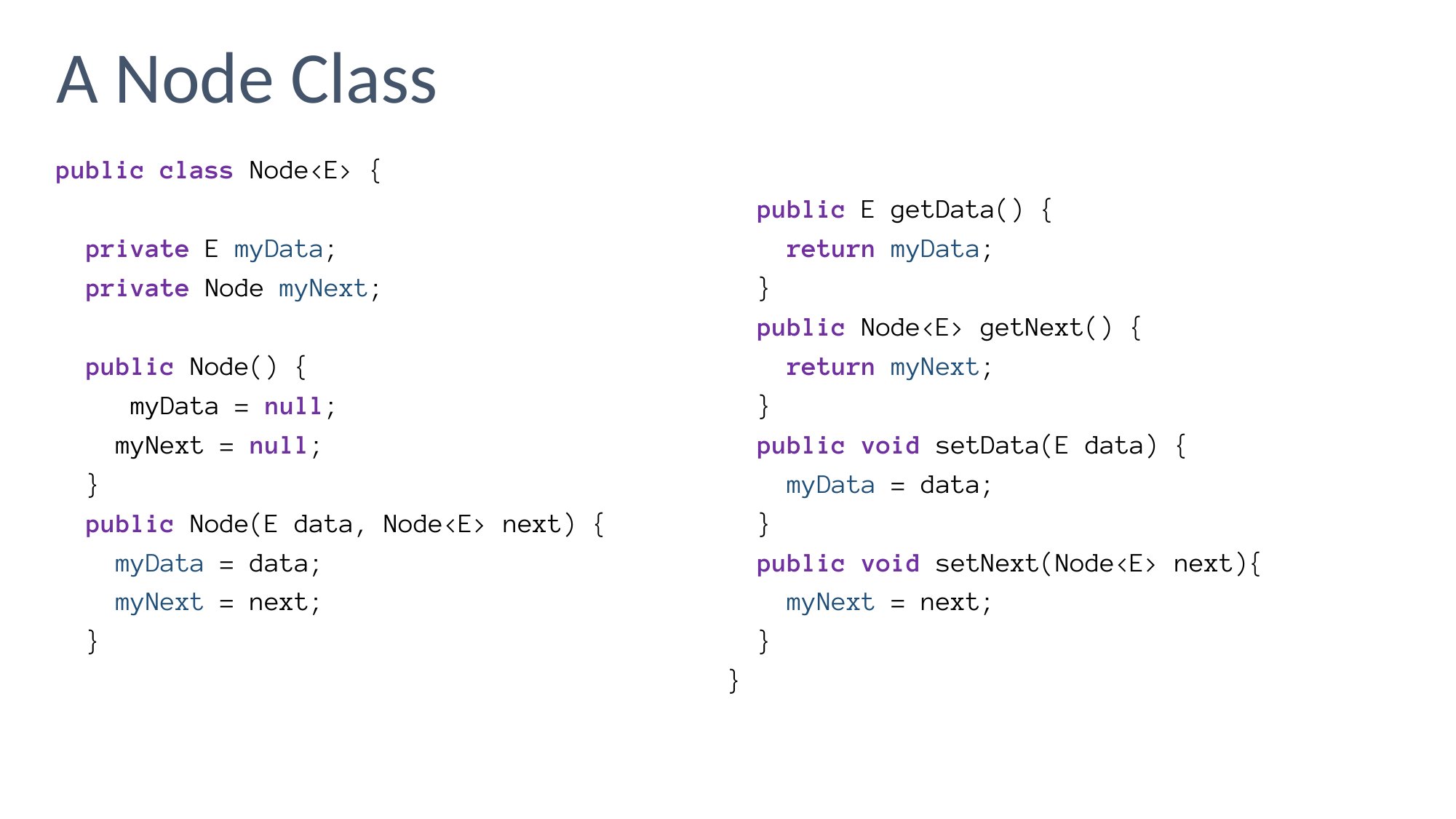

# A Node Class
public class Node<E> {

  private E myData;
  private Node myNext;

  public Node() {
     myData = null;
    myNext = null;
  }
  public Node(E data, Node<E> next) {
    myData = data;
    myNext = next;
  }

  public E getData() {
    return myData;
  }
  public Node<E> getNext() {
    return myNext;
  }
  public void setData(E data) {
    myData = data;
  }
  public void setNext(Node<E> next){
    myNext = next;
  }
}